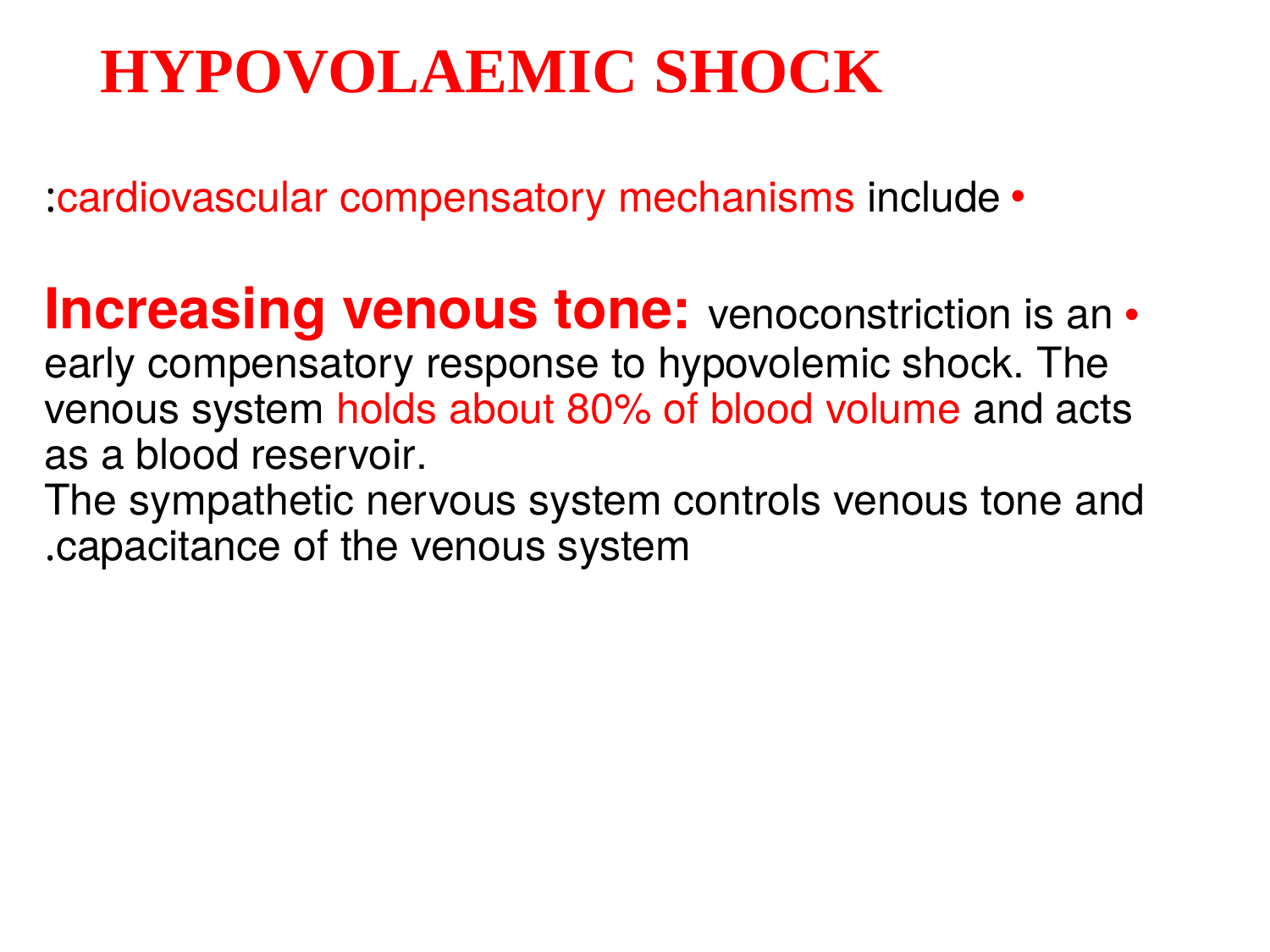

HYPOVOLAEMIC SHOCK
cardiovascular compensatory mechanisms include:
• Increasing venous tone: venoconstriction is an early compensatory response to hypovolemic shock. The venous system holds about 80% of blood volume and acts as a blood reservoir.
The sympathetic nervous system controls venous tone and capacitance of the venous system.